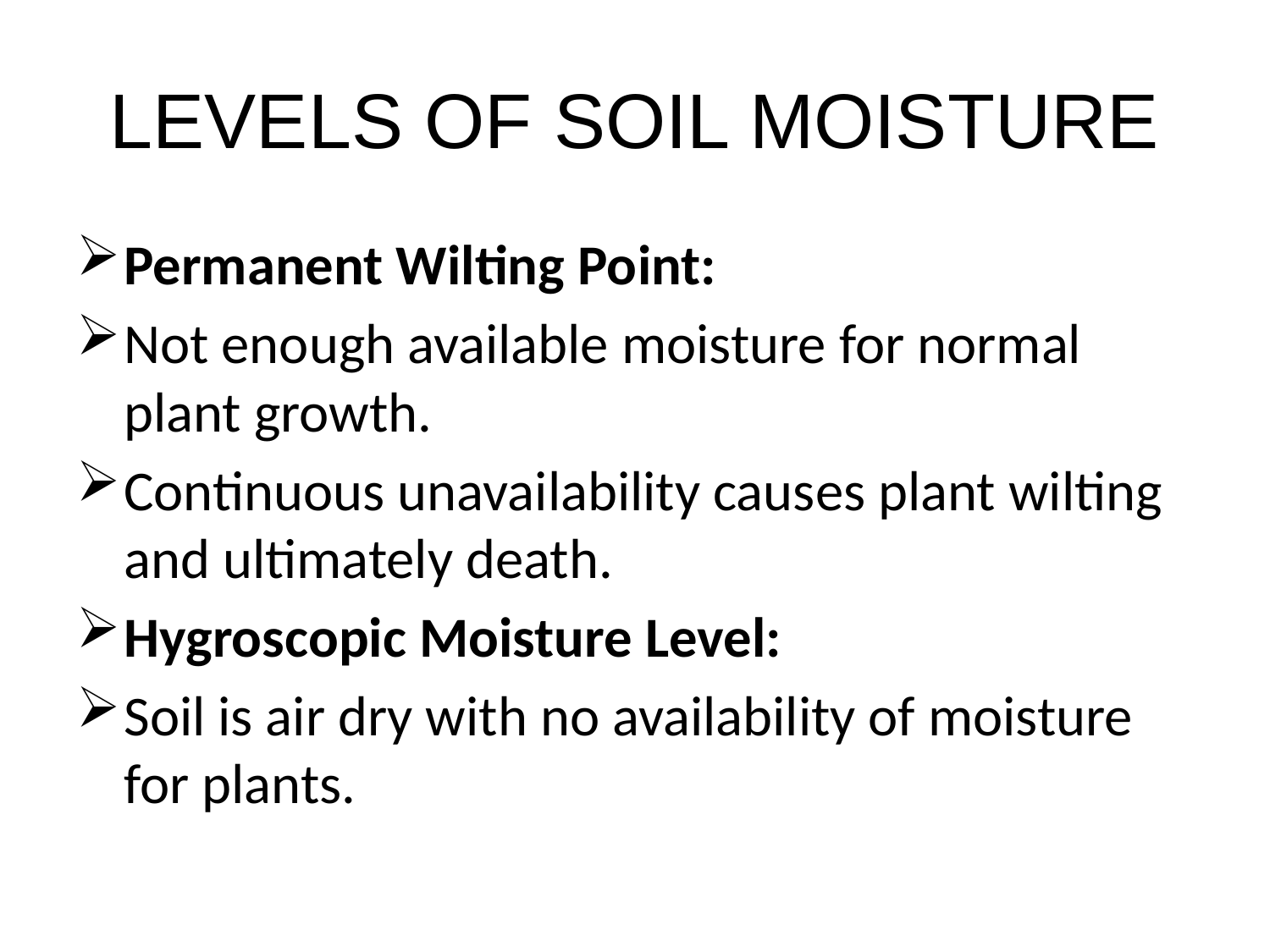

# LEVELS OF SOIL MOISTURE
Permanent Wilting Point:
Not enough available moisture for normal plant growth.
Continuous unavailability causes plant wilting and ultimately death.
Hygroscopic Moisture Level:
Soil is air dry with no availability of moisture for plants.